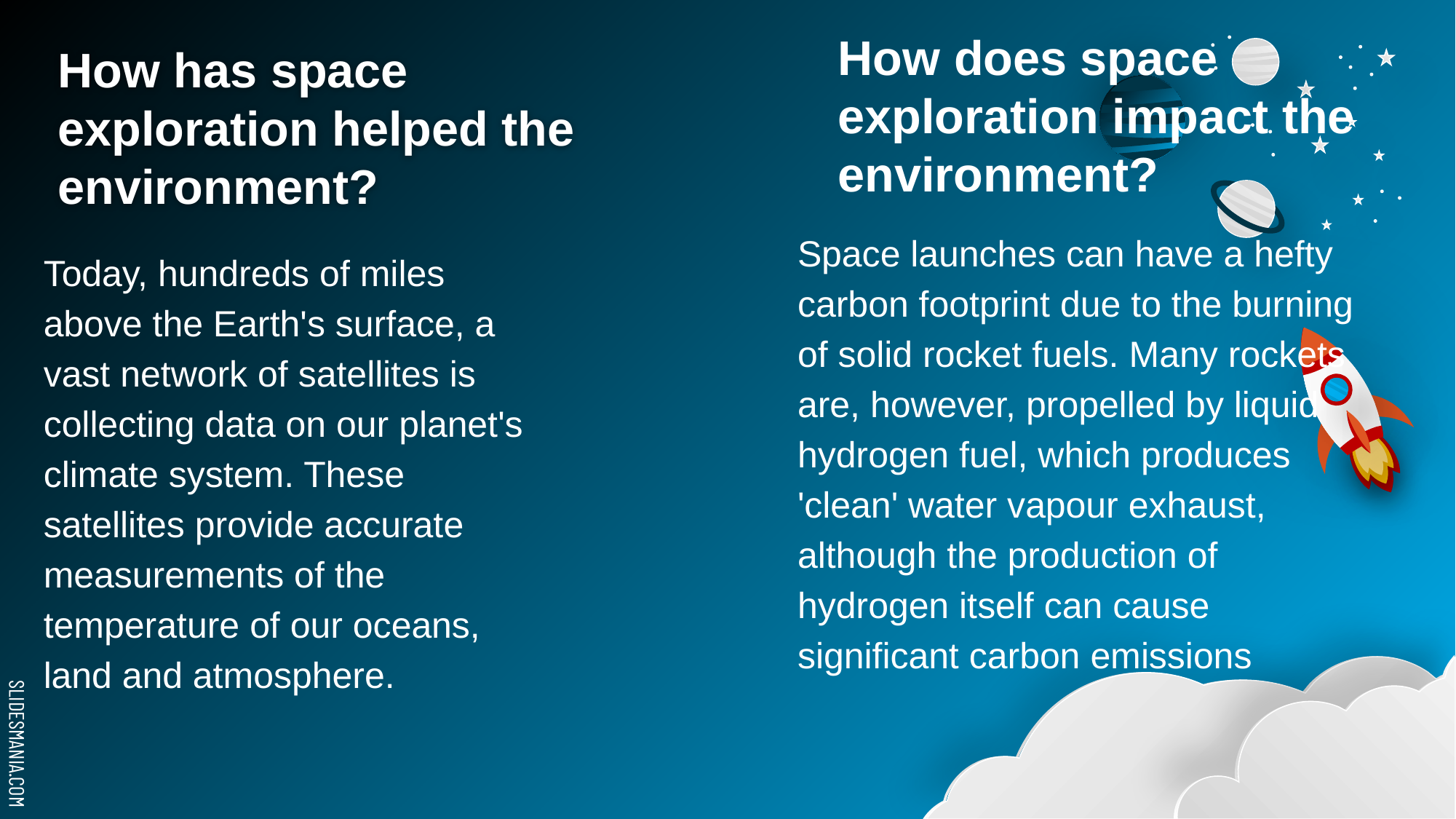

How does space exploration impact the environment?
# How has space exploration helped the environment?
Space launches can have a hefty carbon footprint due to the burning of solid rocket fuels. Many rockets are, however, propelled by liquid hydrogen fuel, which produces 'clean' water vapour exhaust, although the production of hydrogen itself can cause significant carbon emissions
Today, hundreds of miles above the Earth's surface, a vast network of satellites is collecting data on our planet's climate system. These satellites provide accurate measurements of the temperature of our oceans, land and atmosphere.